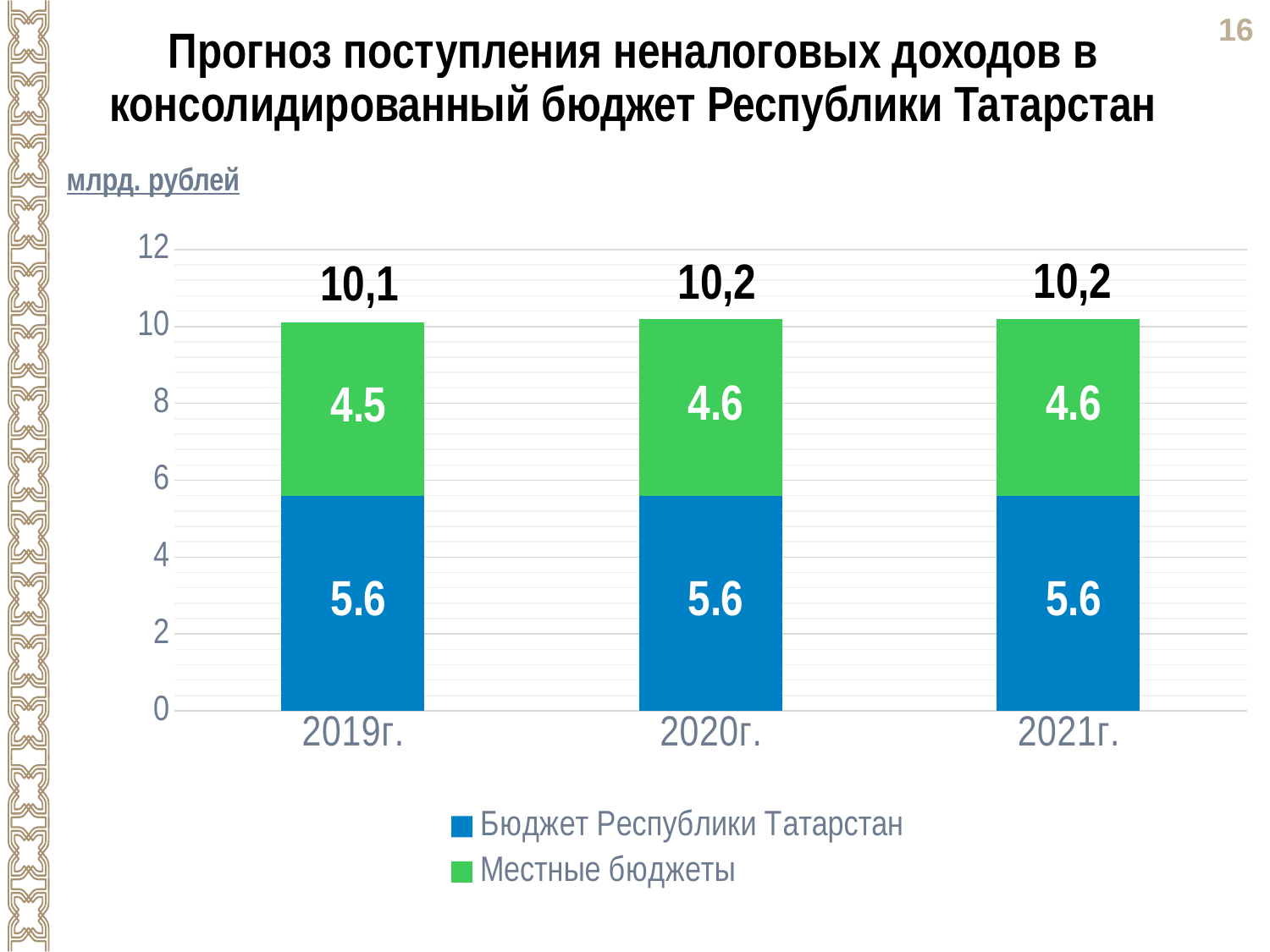

Прогноз поступления неналоговых доходов в консолидированный бюджет Республики Татарстан
млрд. рублей

### Chart

| Category | Бюджет Республики Татарстан | Местные бюджеты |
|---|---|---|
| 2019г. | 5.6 | 4.5 |
| 2020г. | 5.6 | 4.6 |
| 2021г. | 5.6 | 4.6 |
10,2
10,2
10,1